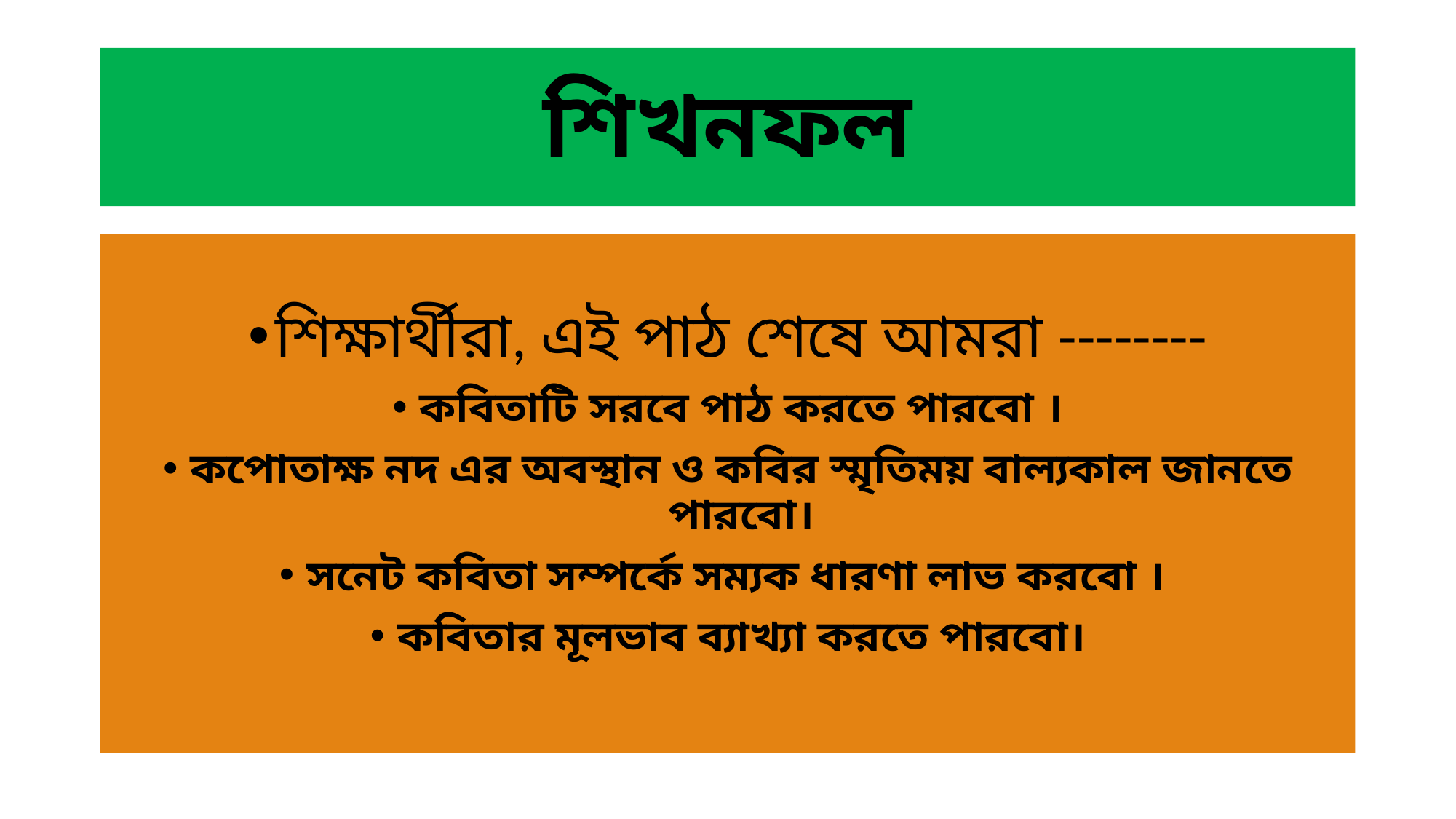

# শিখনফল

শিক্ষার্থীরা, এই পাঠ শেষে আমরা --------
কবিতাটি সরবে পাঠ করতে পারবো ।
কপোতাক্ষ নদ এর অবস্থান ও কবির স্মৃতিময় বাল্যকাল জানতে পারবো।
সনেট কবিতা সম্পর্কে সম্যক ধারণা লাভ করবো ।
কবিতার মূলভাব ব্যাখ্যা করতে পারবো।